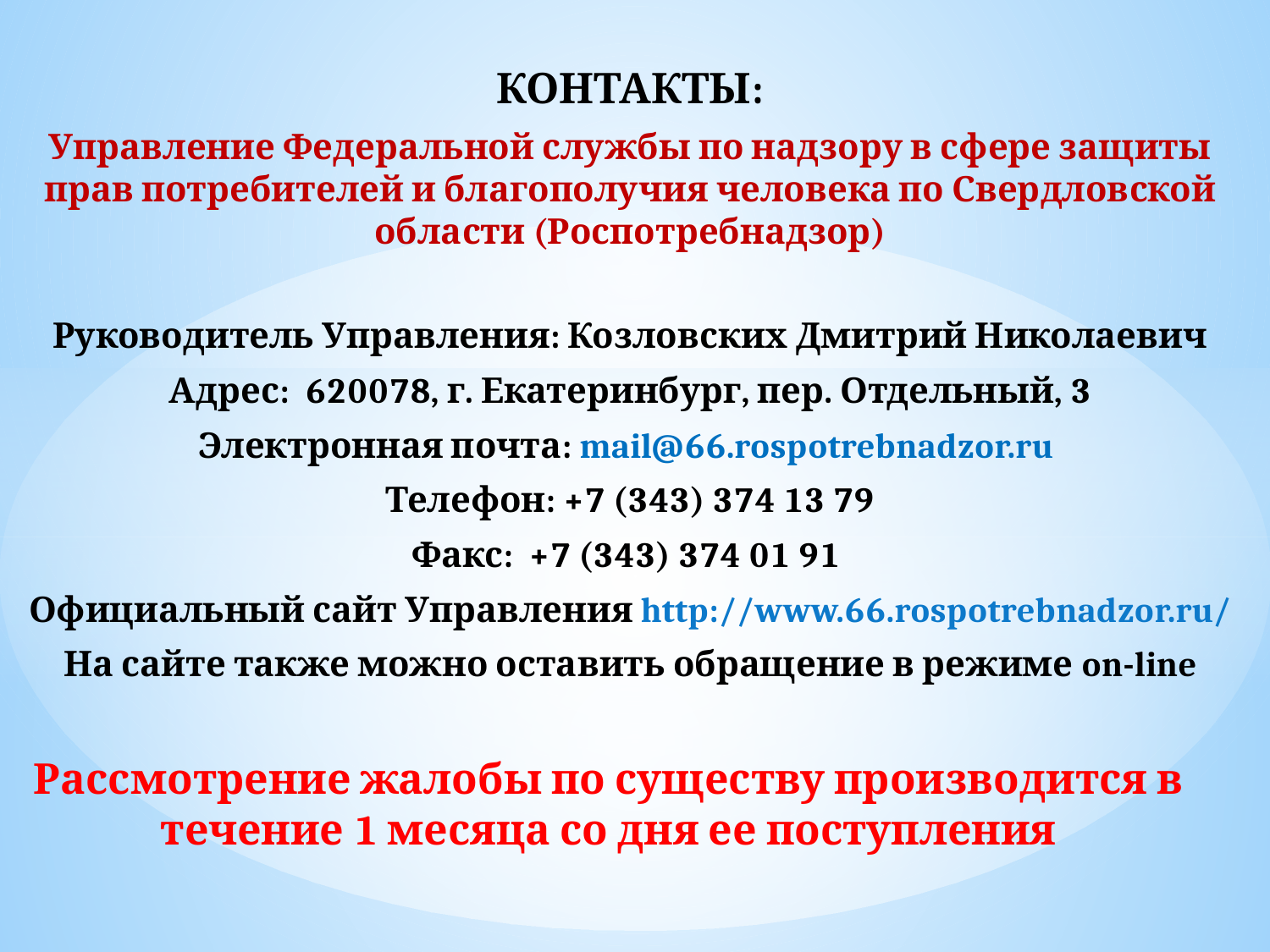

КОНТАКТЫ:
Управление Федеральной службы по надзору в сфере защиты прав потребителей и благополучия человека по Свердловской области (Роспотребнадзор)

Руководитель Управления: Козловских Дмитрий Николаевич
Адрес:  620078, г. Екатеринбург, пер. Отдельный, 3
Электронная почта: mail@66.rospotrebnadzor.ru
Телефон: +7 (343) 374 13 79
Факс:  +7 (343) 374 01 91
Официальный сайт Управления http://www.66.rospotrebnadzor.ru/
На сайте также можно оставить обращение в режиме on-line

Рассмотрение жалобы по существу производится в течение 1 месяца со дня ее поступления